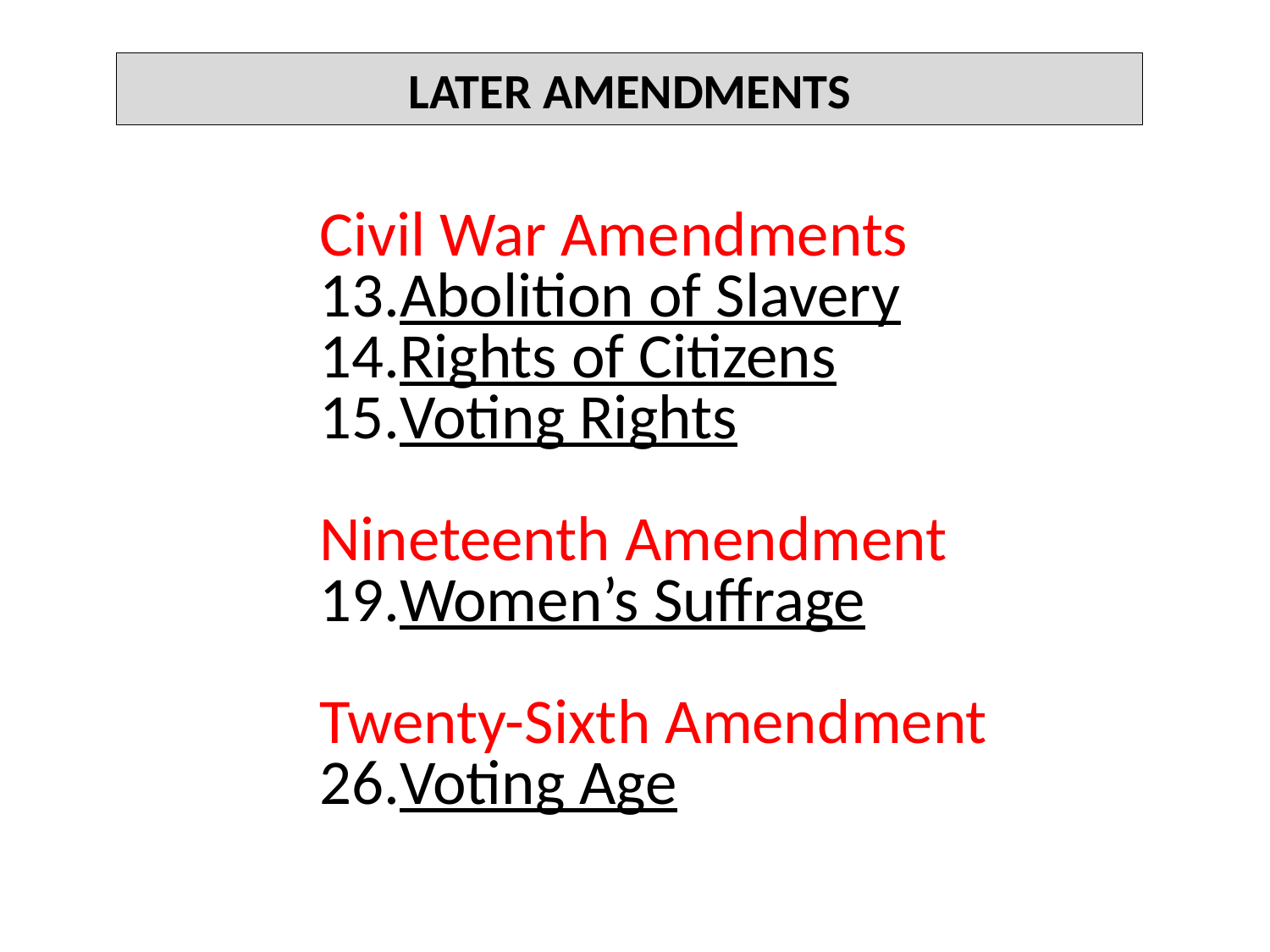

LATER AMENDMENTS
Civil War Amendments
Abolition of Slavery
Rights of Citizens
Voting Rights

Nineteenth Amendment
Women’s Suffrage

Twenty-Sixth Amendment
Voting Age